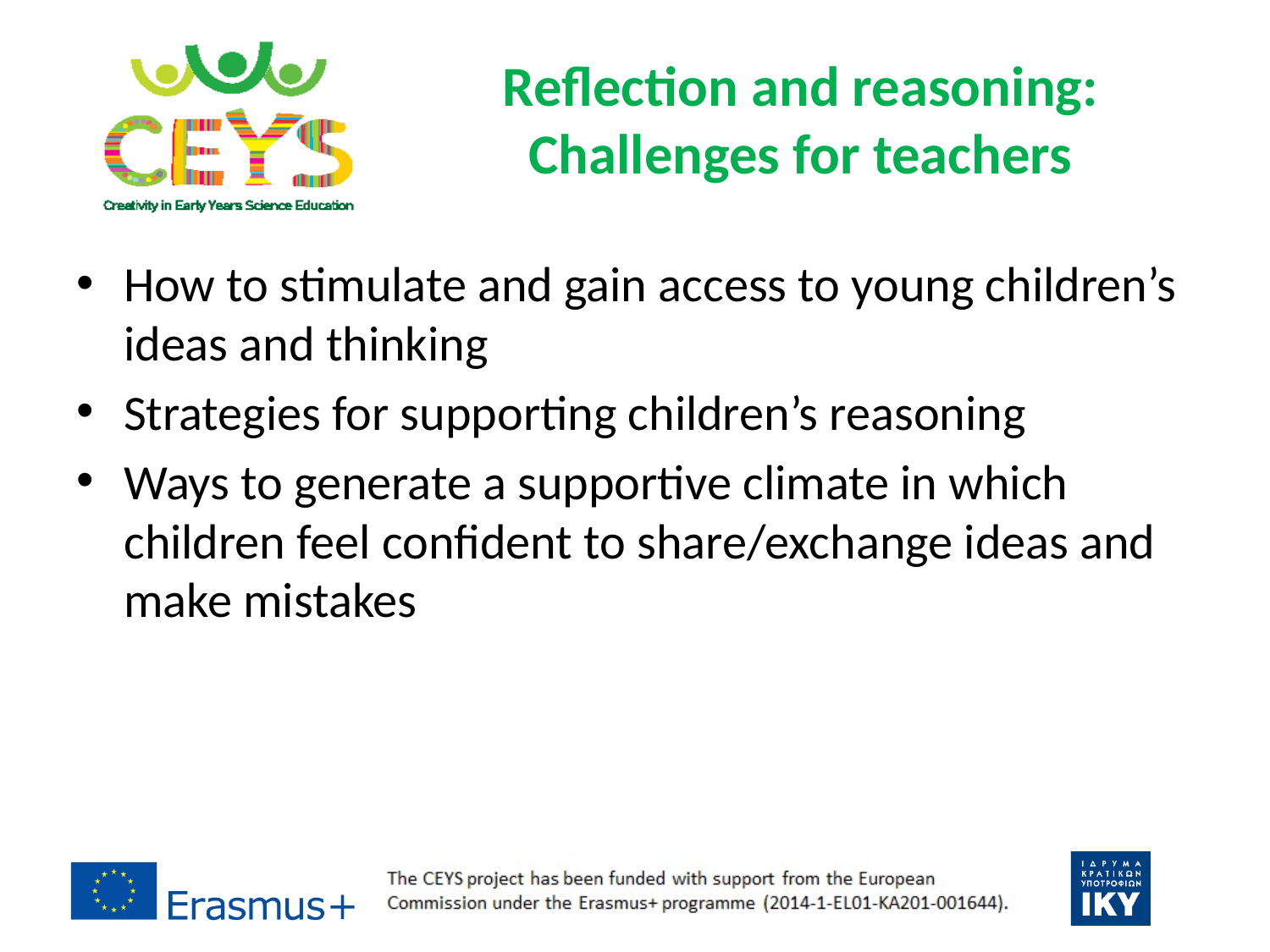

# Reflection and reasoning: Challenges for teachers
How to stimulate and gain access to young children’s ideas and thinking
Strategies for supporting children’s reasoning
Ways to generate a supportive climate in which children feel confident to share/exchange ideas and make mistakes